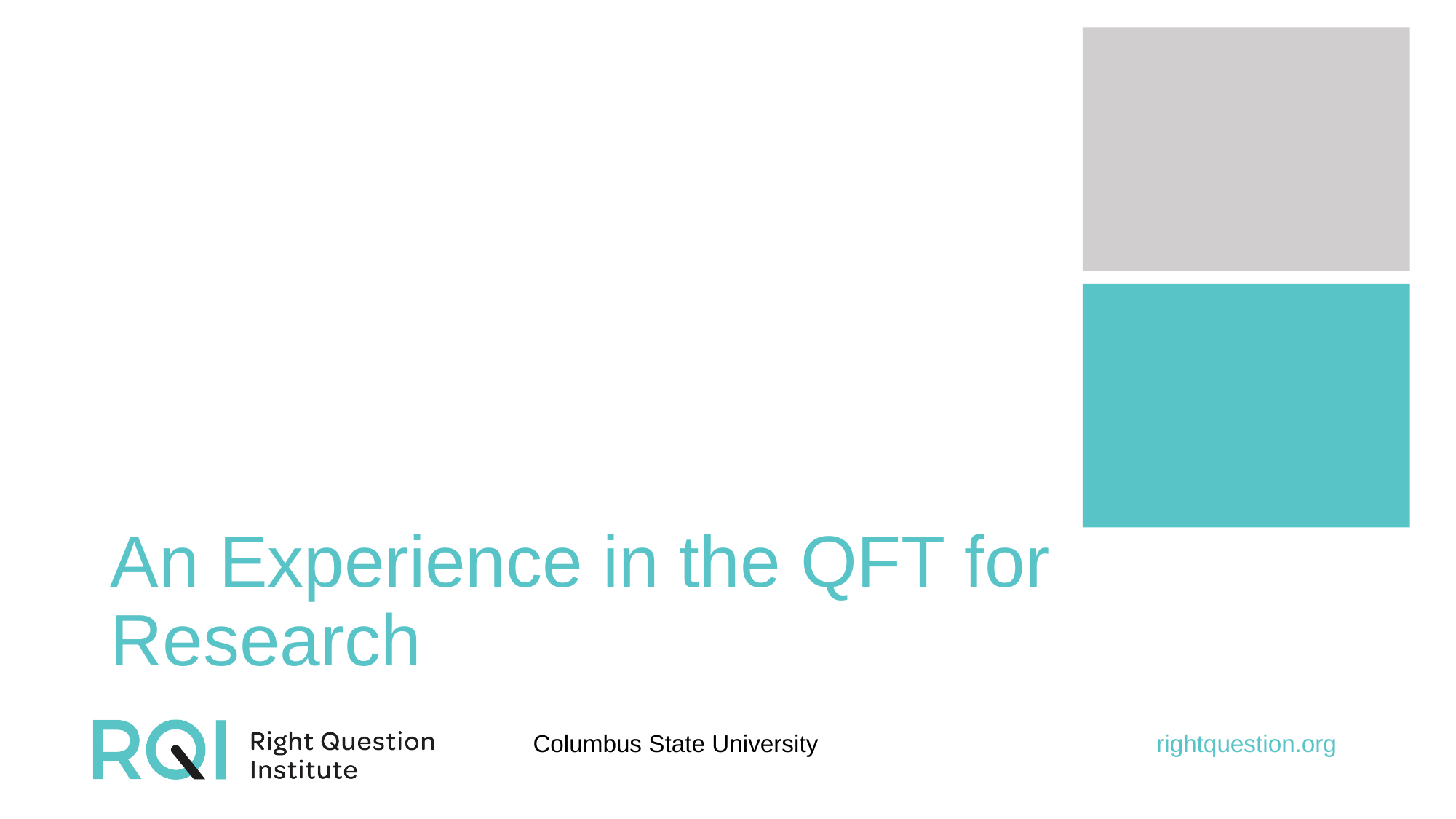

# An Experience in the QFT for Research